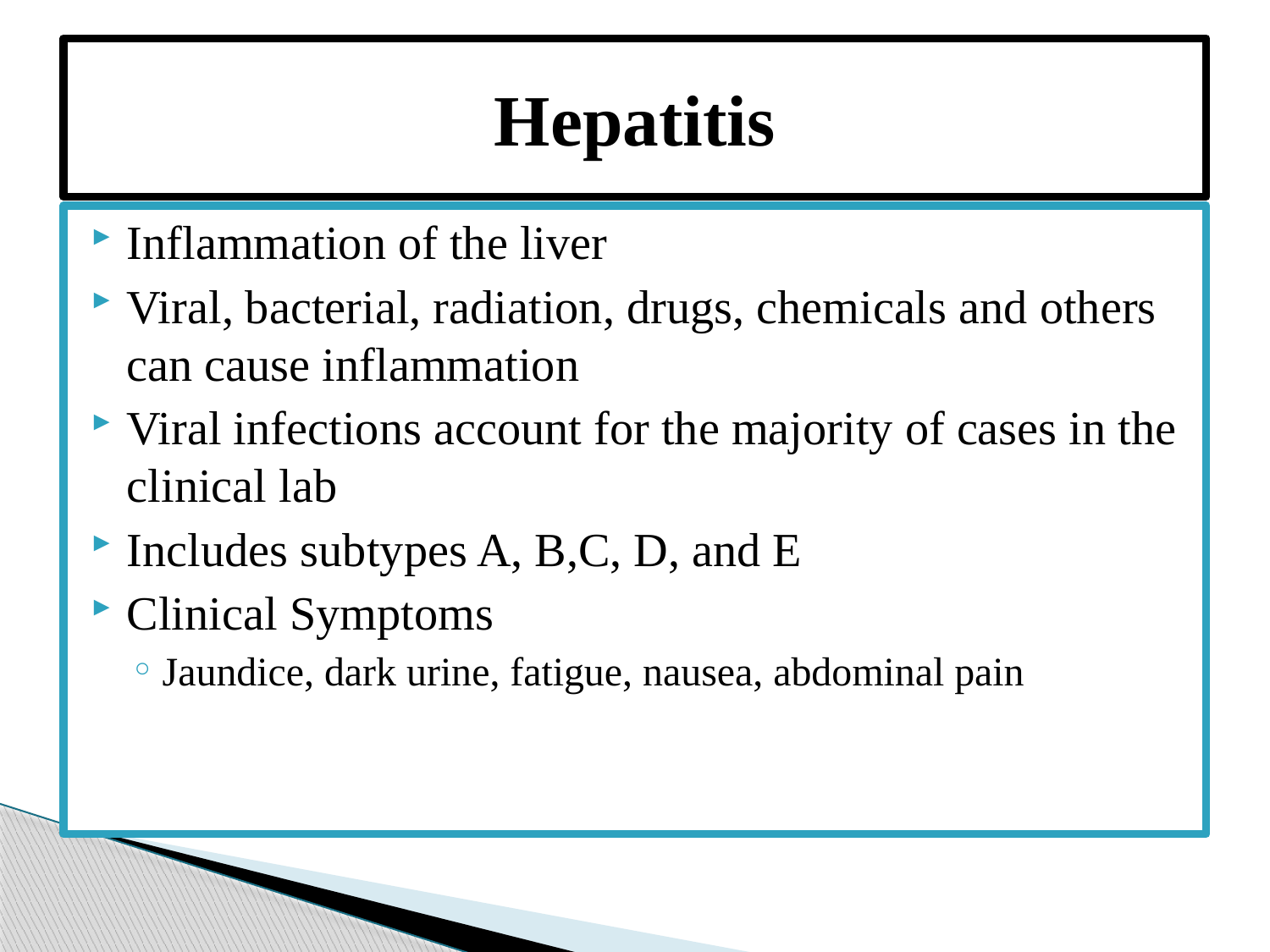

# Hepatitis
Inflammation of the liver
Viral, bacterial, radiation, drugs, chemicals and others can cause inflammation
Viral infections account for the majority of cases in the clinical lab
Includes subtypes A, B,C, D, and E
Clinical Symptoms
Jaundice, dark urine, fatigue, nausea, abdominal pain